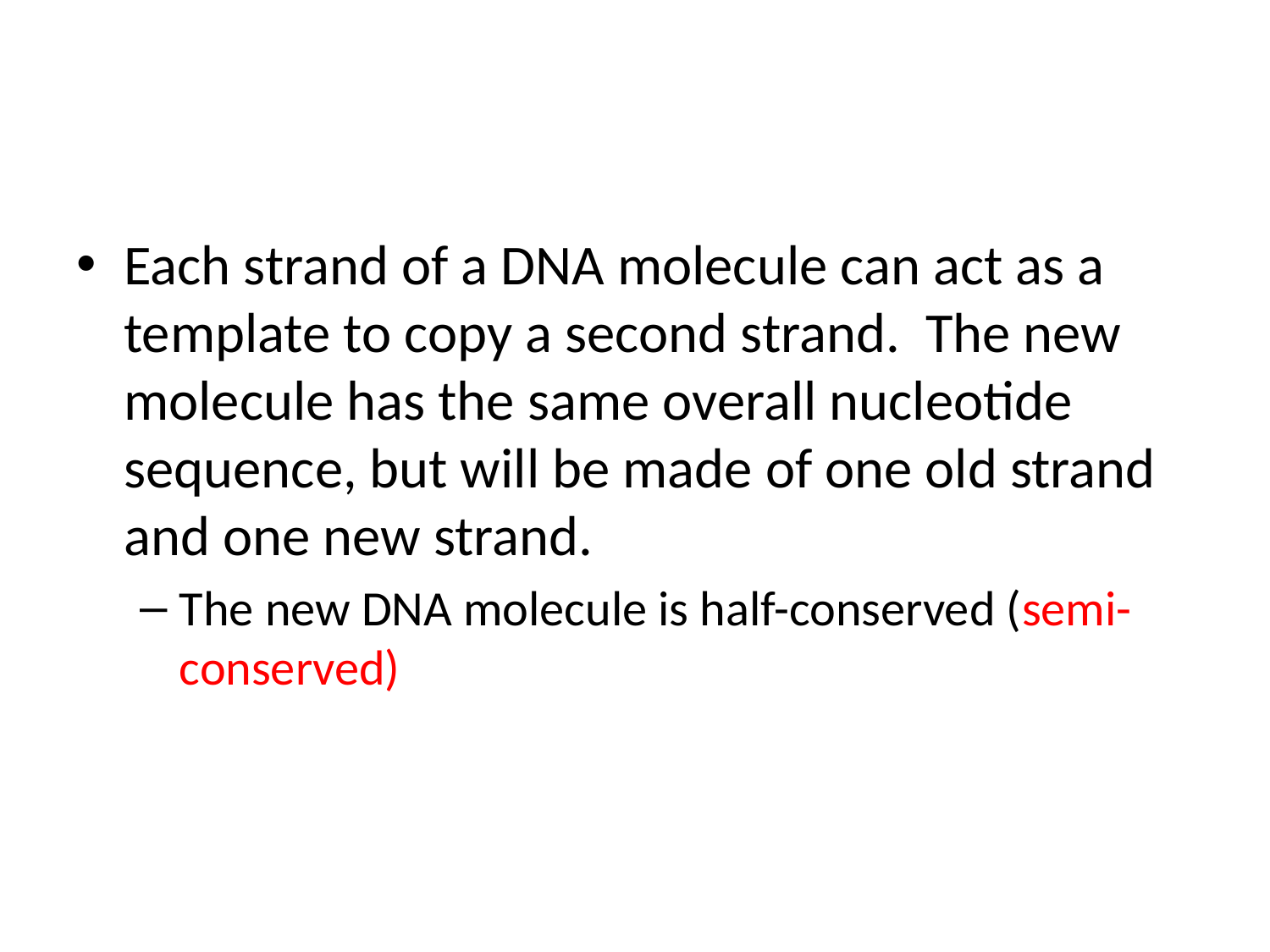

#
Each strand of a DNA molecule can act as a template to copy a second strand.  The new molecule has the same overall nucleotide sequence, but will be made of one old strand and one new strand.
The new DNA molecule is half-conserved (semi-conserved)